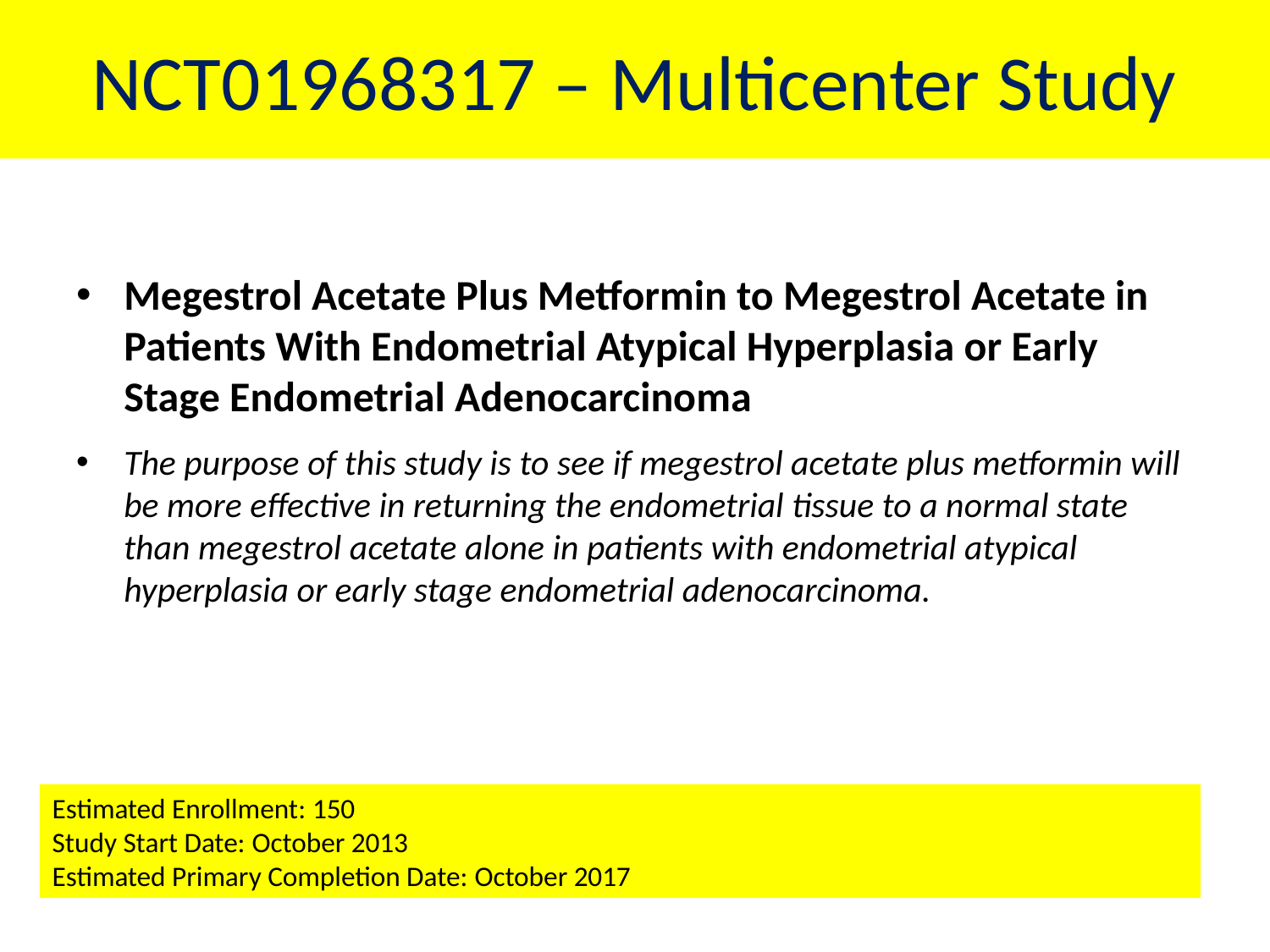

# NCT01968317 – Multicenter Study
Megestrol Acetate Plus Metformin to Megestrol Acetate in Patients With Endometrial Atypical Hyperplasia or Early Stage Endometrial Adenocarcinoma

The purpose of this study is to see if megestrol acetate plus metformin will be more effective in returning the endometrial tissue to a normal state than megestrol acetate alone in patients with endometrial atypical hyperplasia or early stage endometrial adenocarcinoma.
Estimated Enrollment: 150
Study Start Date: October 2013
Estimated Primary Completion Date: October 2017